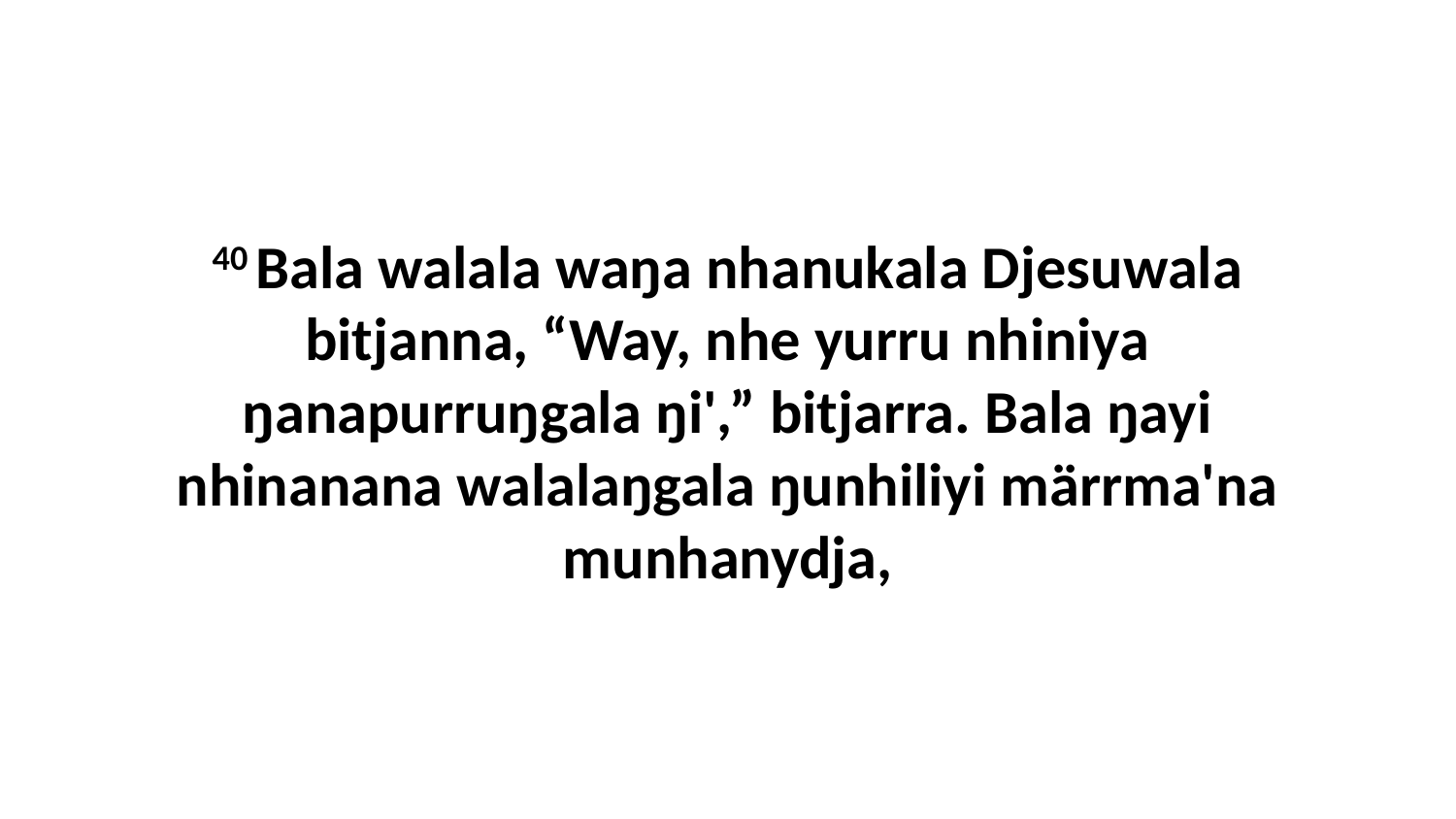

40 Bala walala waŋa nhanukala Djesuwala bitjanna, “Way, nhe yurru nhiniya ŋanapurruŋgala ŋi',” bitjarra. Bala ŋayi nhinanana walalaŋgala ŋunhiliyi märrma'na munhanydja,